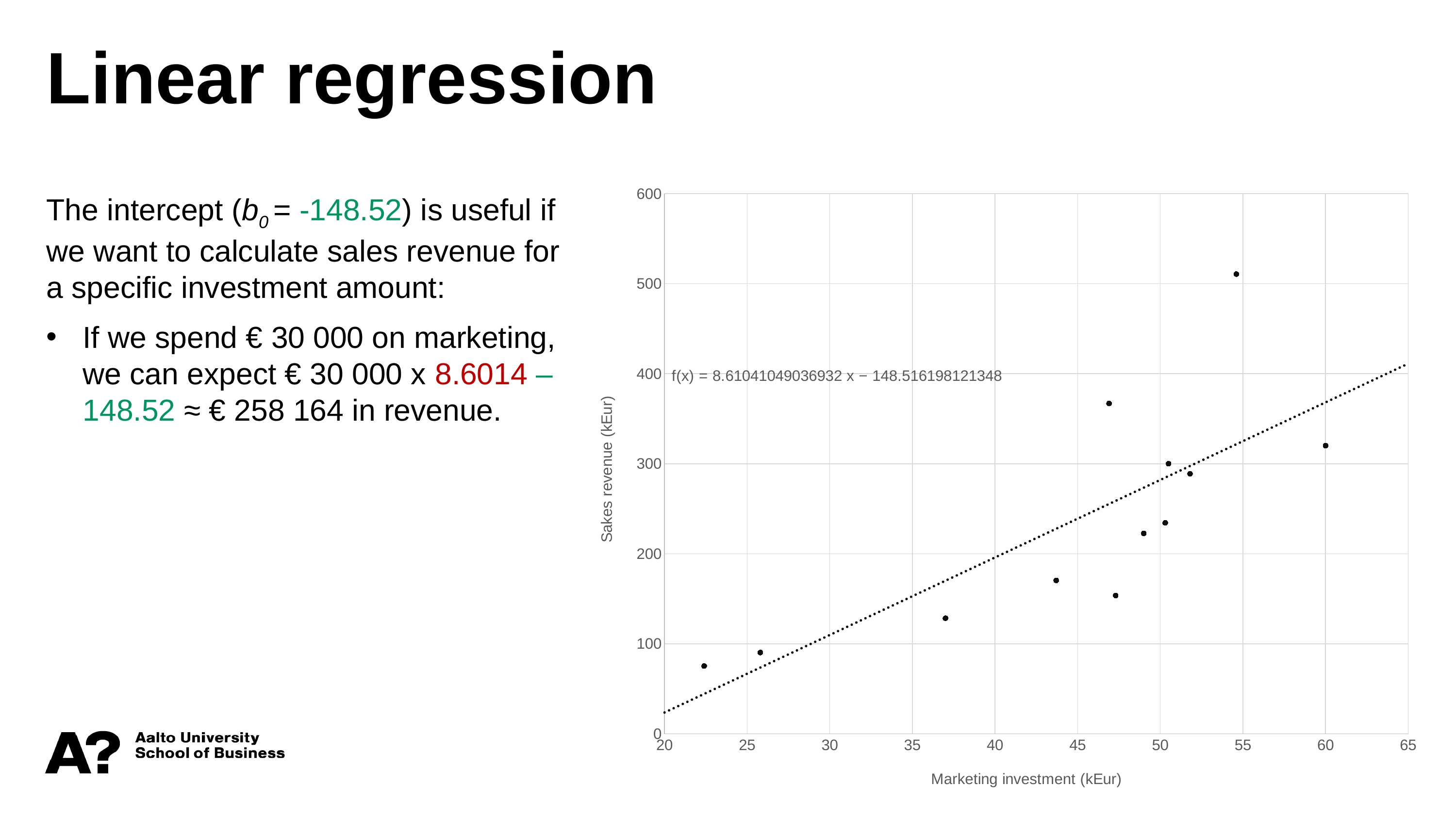

Linear regression

### Chart

| Category |  |
|---|---|
The intercept (b0 = -148.52) is useful if we want to calculate sales revenue for a specific investment amount:
If we spend € 30 000 on marketing, we can expect € 30 000 x 8.6014 – 148.52 ≈ € 258 164 in revenue.